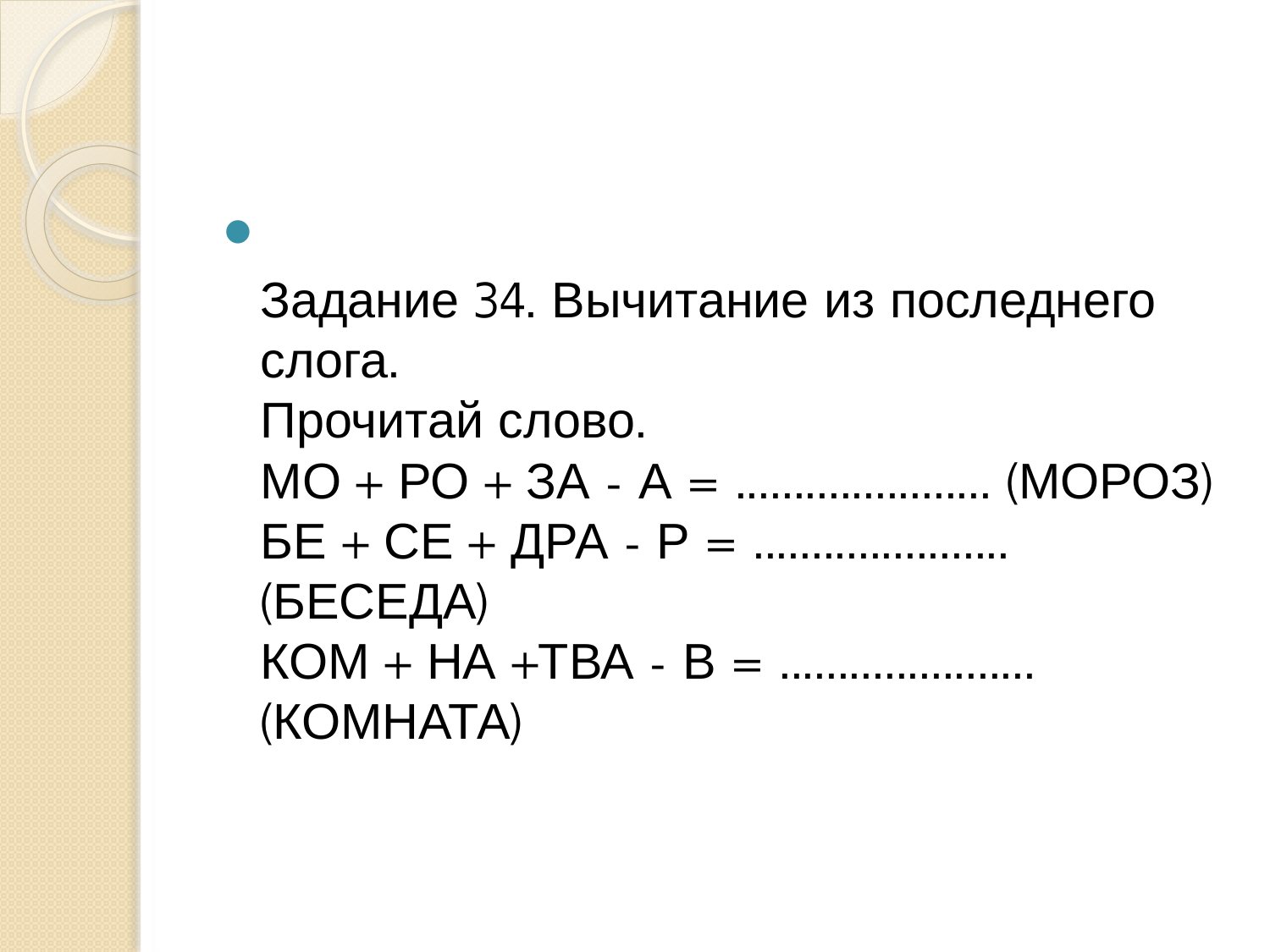

Задание 34. Вычитание из последнего слога.
Прочитай слово.
МО + РО + ЗА - А = ...................... (МОРОЗ)
БЕ + СЕ + ДРА - Р = ...................... (БЕСЕДА)
КОМ + НА +ТВА - В = ...................... (КОМНАТА)